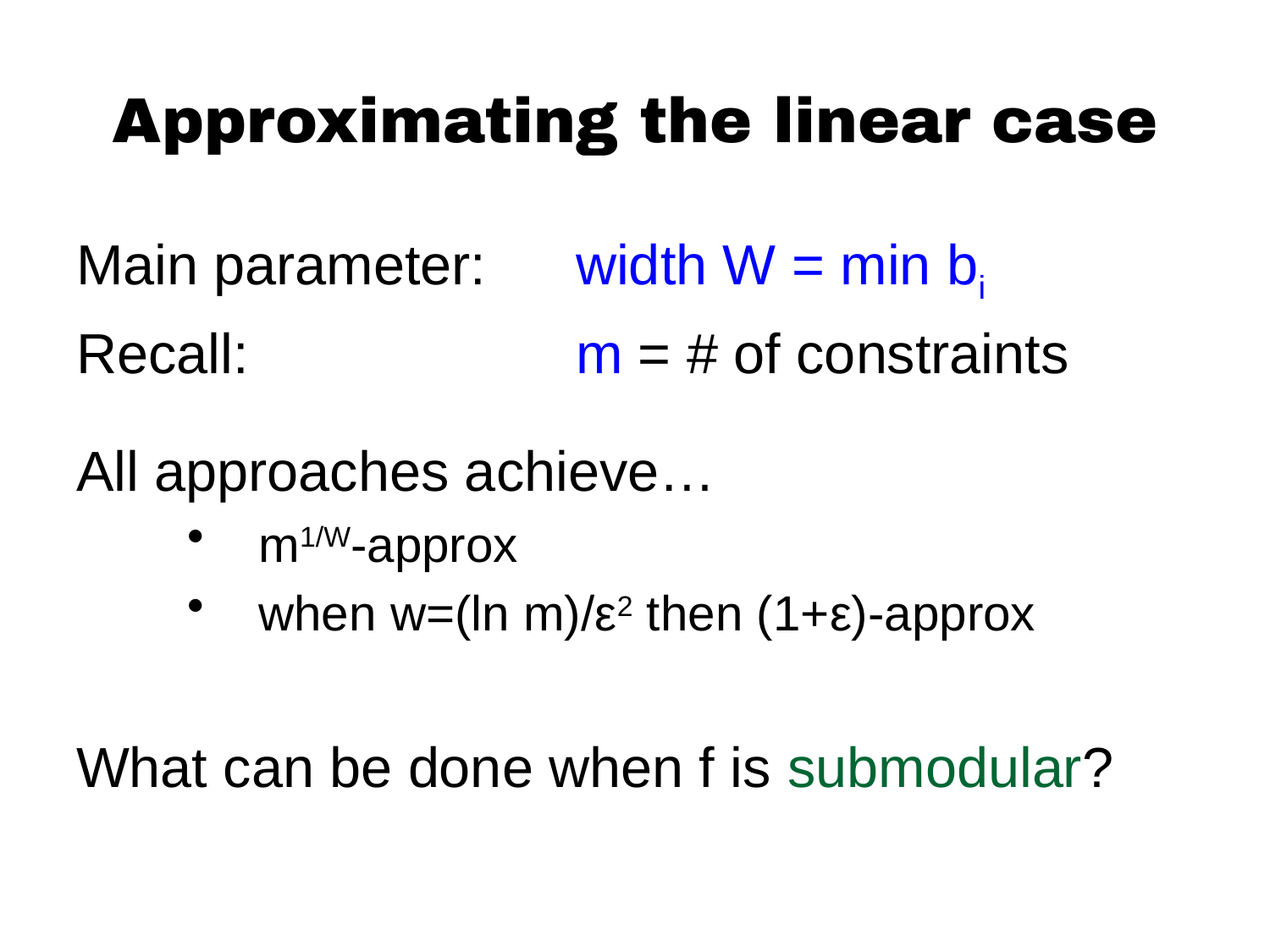

# Approximating the linear case
Main parameter: 	   width W = min bi
Recall: 			   m = # of constraints

All approaches achieve…
m1/W-approx
when w=(ln m)/ε2 then (1+ε)-approx

What can be done when f is submodular?